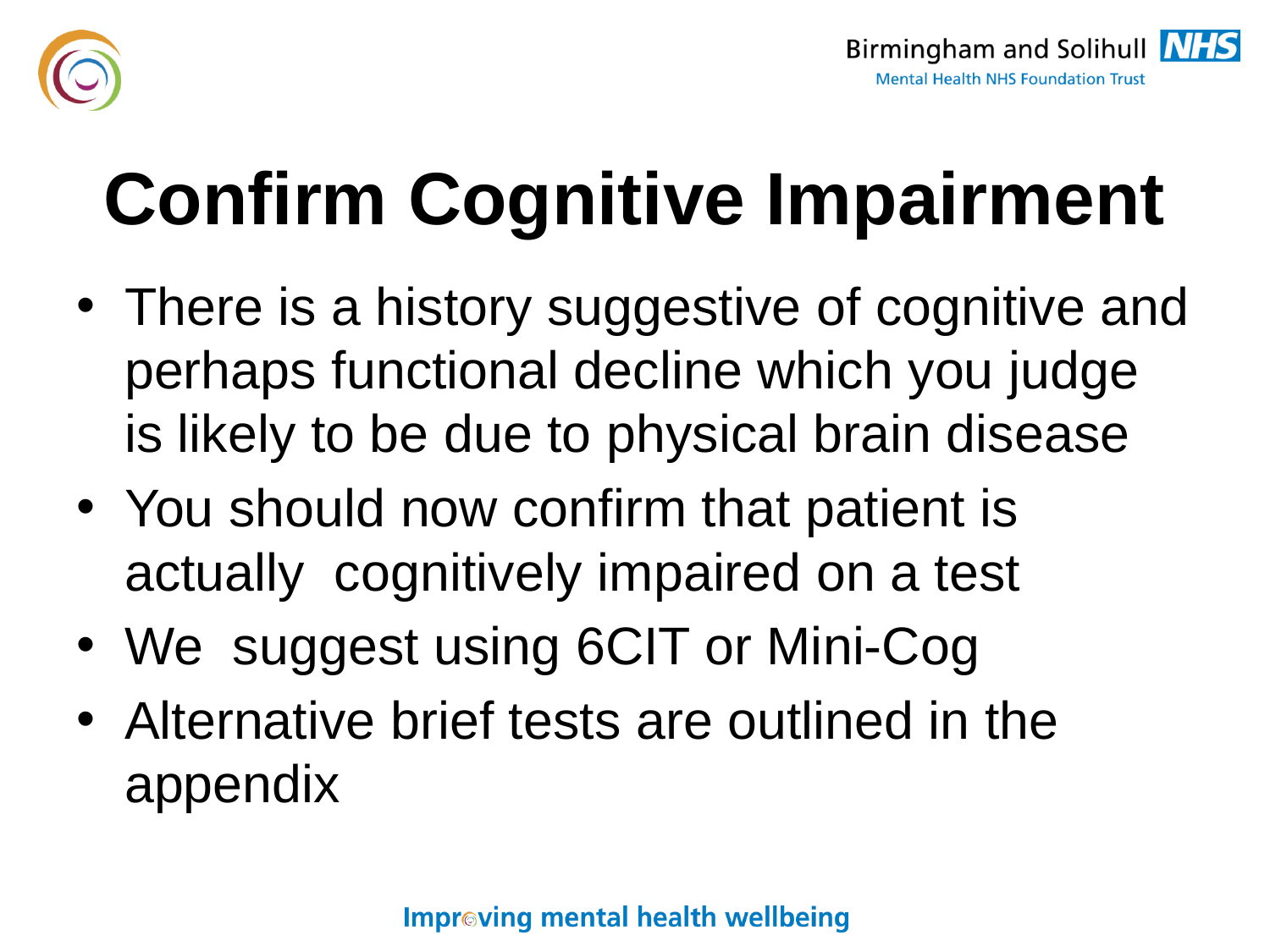

# Confirm Cognitive Impairment
There is a history suggestive of cognitive and perhaps functional decline which you judge is likely to be due to physical brain disease
You should now confirm that patient is actually  cognitively impaired on a test
We  suggest using 6CIT or Mini-Cog
Alternative brief tests are outlined in the appendix